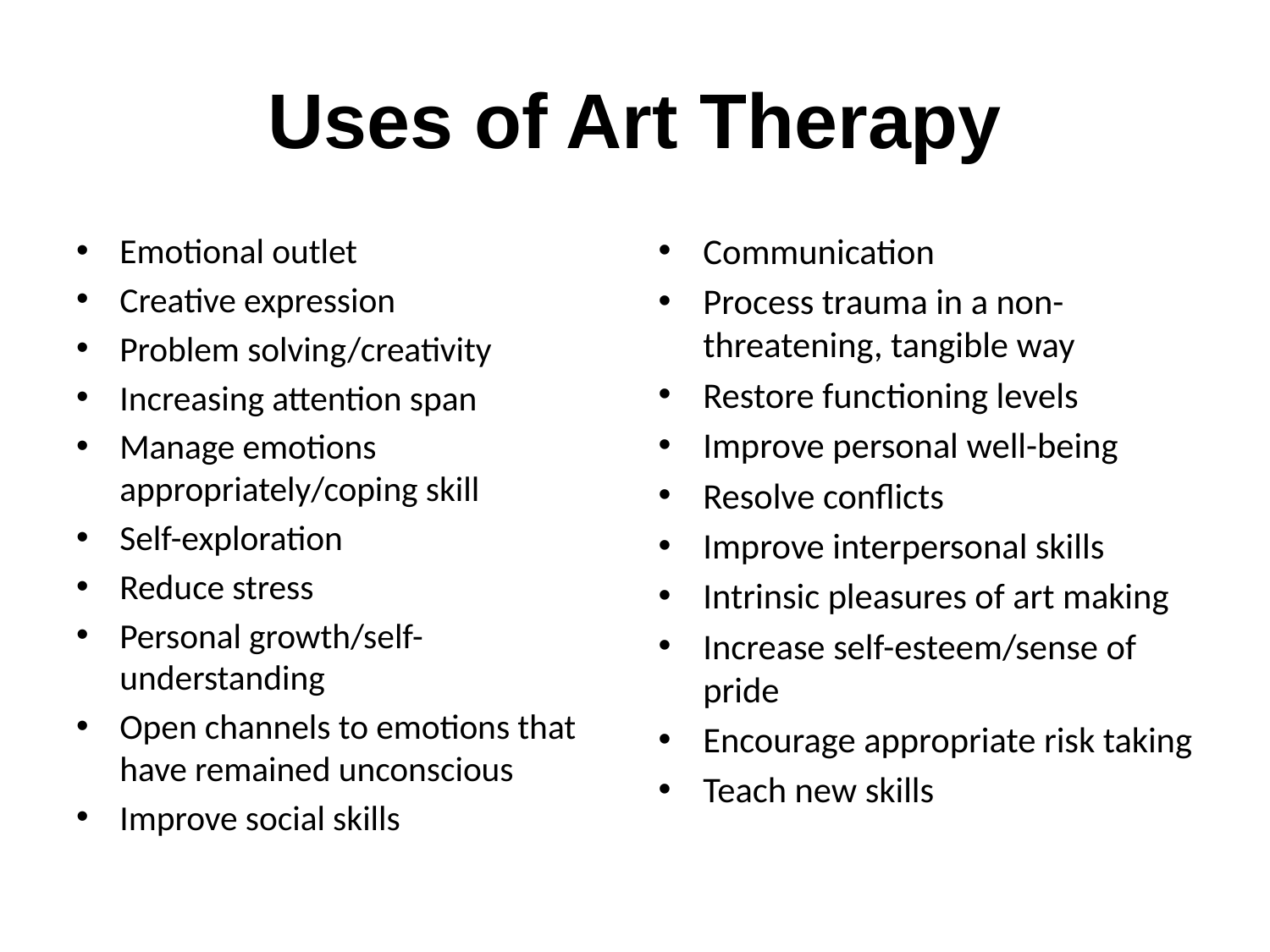

# Uses of Art Therapy
Emotional outlet
Creative expression
Problem solving/creativity
Increasing attention span
Manage emotions appropriately/coping skill
Self-exploration
Reduce stress
Personal growth/self-understanding
Open channels to emotions that have remained unconscious
Improve social skills
Communication
Process trauma in a non-threatening, tangible way
Restore functioning levels
Improve personal well-being
Resolve conflicts
Improve interpersonal skills
Intrinsic pleasures of art making
Increase self-esteem/sense of pride
Encourage appropriate risk taking
Teach new skills